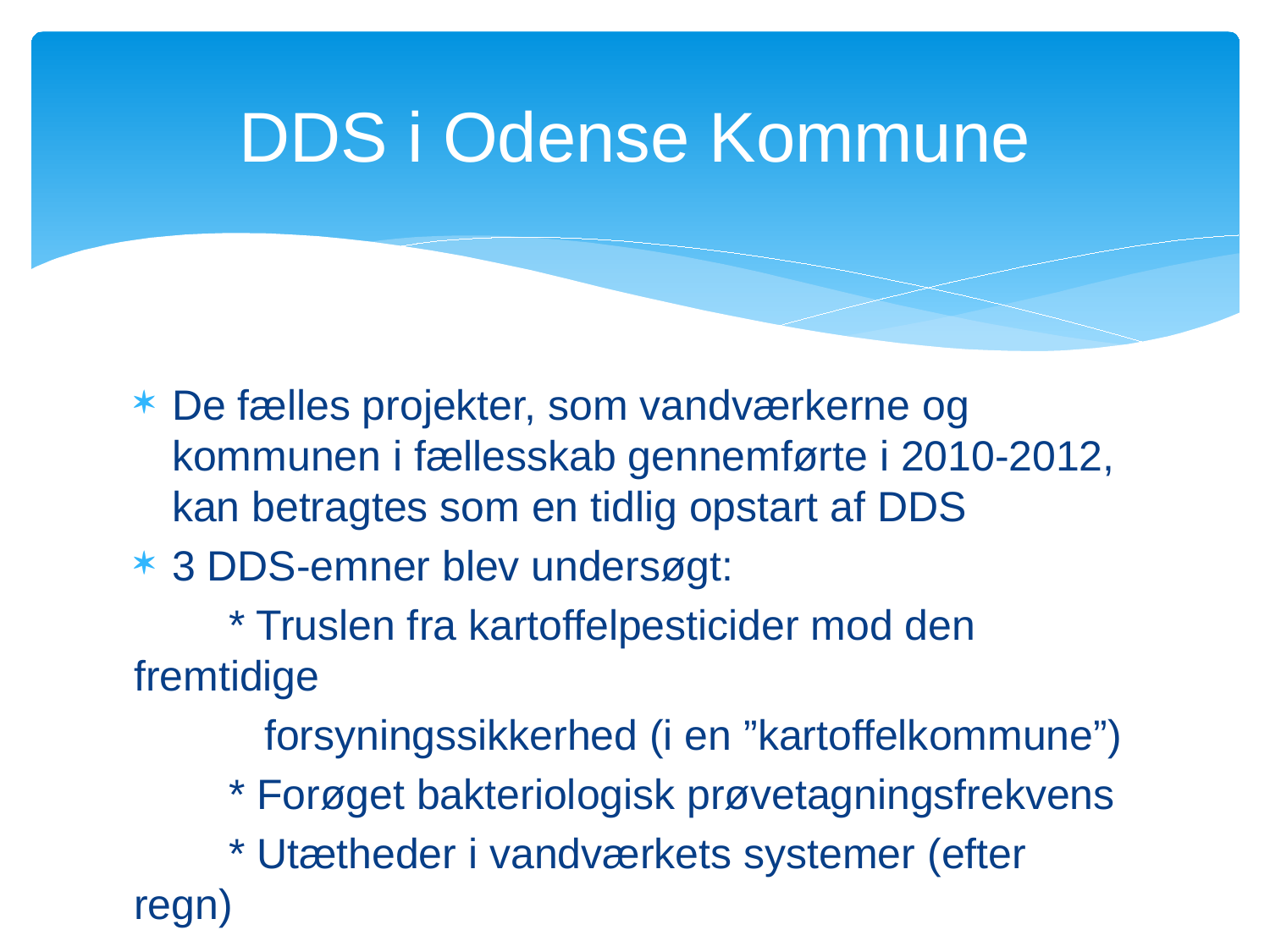

# DDS i Odense Kommune
De fælles projekter, som vandværkerne og kommunen i fællesskab gennemførte i 2010-2012, kan betragtes som en tidlig opstart af DDS
3 DDS-emner blev undersøgt:
        * Truslen fra kartoffelpesticider mod den fremtidige
           forsyningssikkerhed (i en ”kartoffelkommune”)
        * Forøget bakteriologisk prøvetagningsfrekvens
        * Utætheder i vandværkets systemer (efter regn)